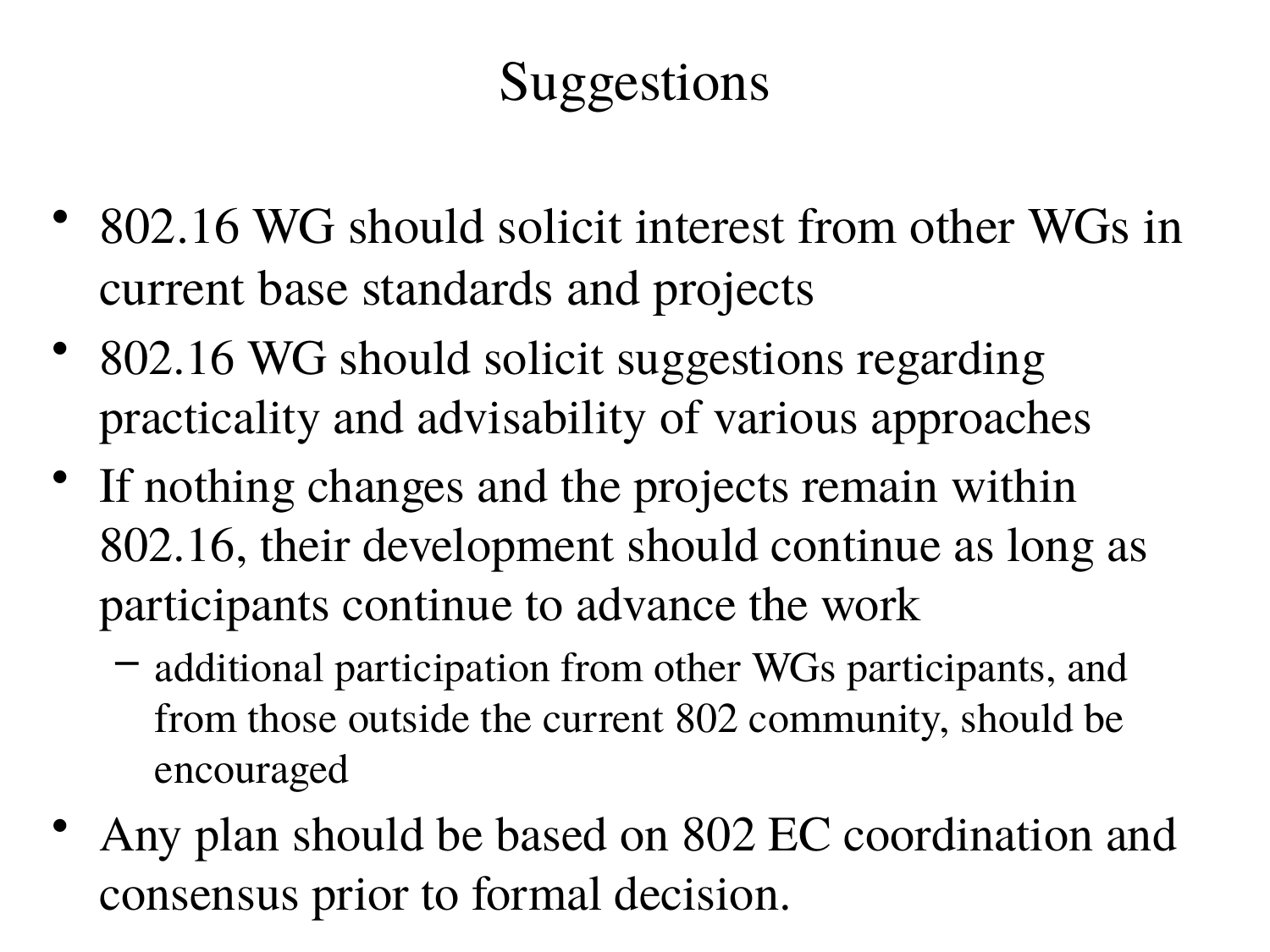

# Suggestions
802.16 WG should solicit interest from other WGs in current base standards and projects
802.16 WG should solicit suggestions regarding practicality and advisability of various approaches
If nothing changes and the projects remain within 802.16, their development should continue as long as participants continue to advance the work
additional participation from other WGs participants, and from those outside the current 802 community, should be encouraged
Any plan should be based on 802 EC coordination and consensus prior to formal decision.